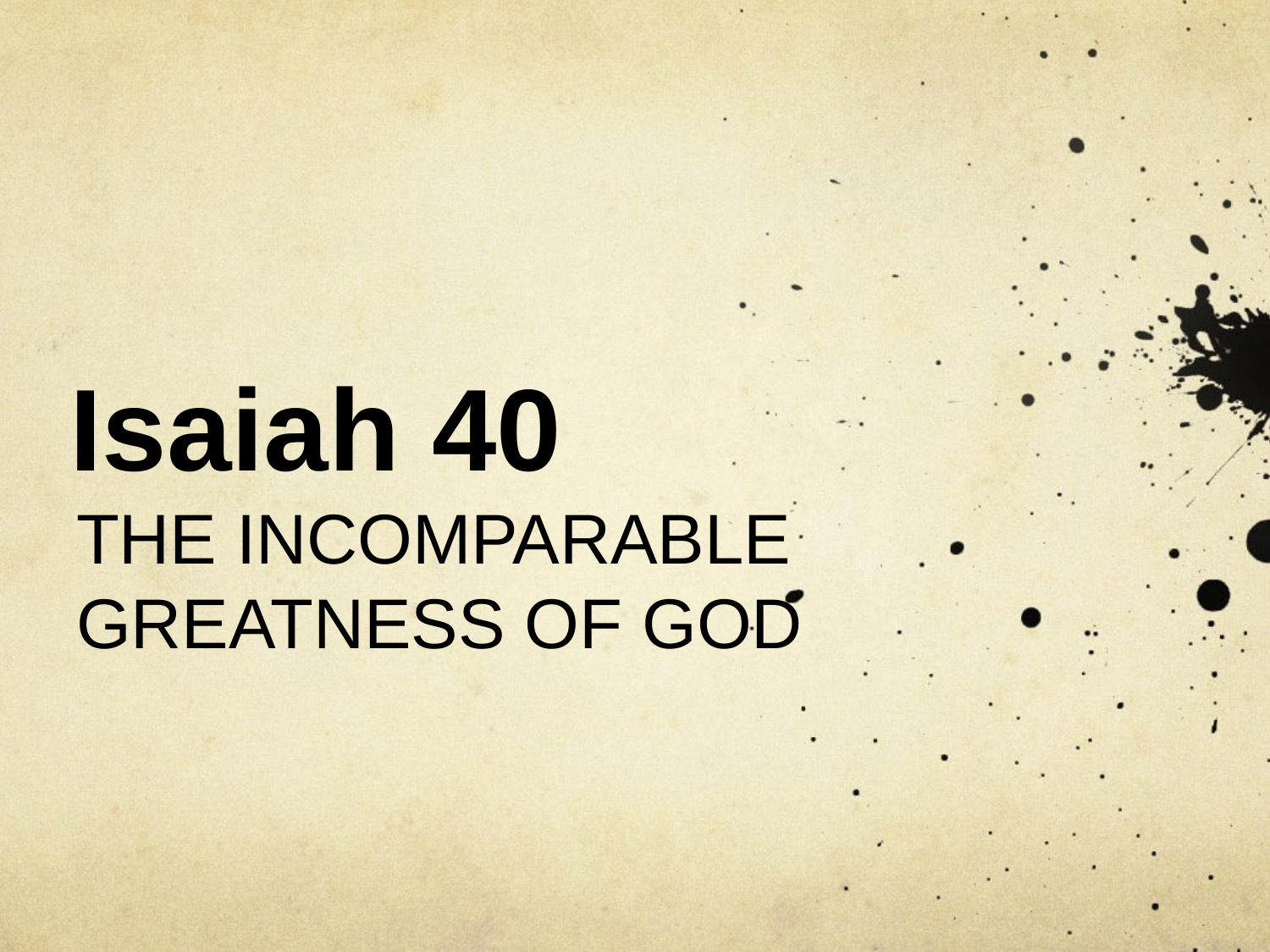

# Isaiah 40
THE INCOMPARABLE
GREATNESS OF GOD